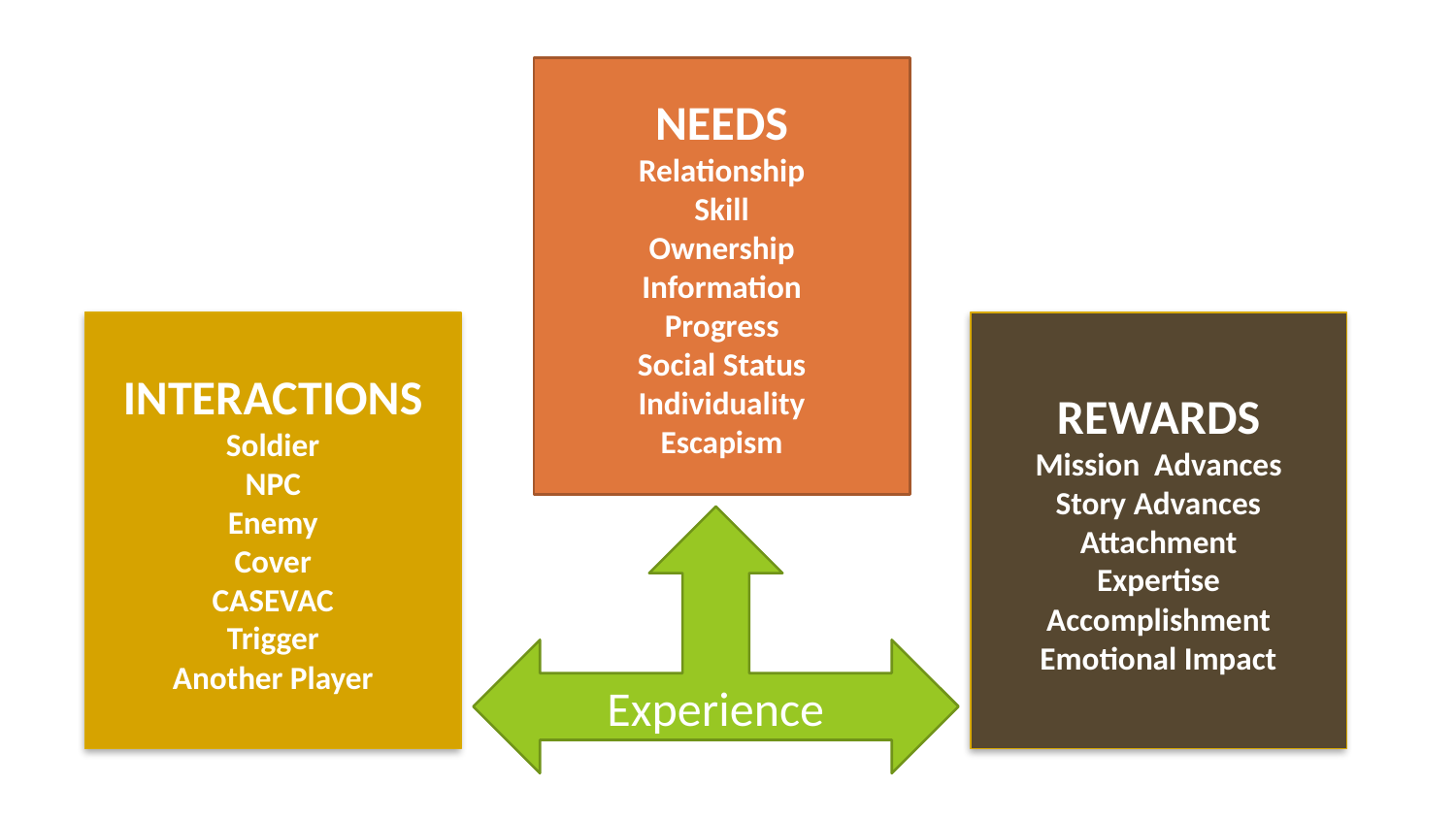

NEEDS
Relationship
Skill
Ownership
Information
Progress
Social Status
Individuality
Escapism
INTERACTIONS
Soldier
NPC
Enemy
Cover
CASEVAC
Trigger
Another Player
REWARDS
Mission  Advances
Story Advances
Attachment
Expertise
Accomplishment
Emotional Impact
Experience